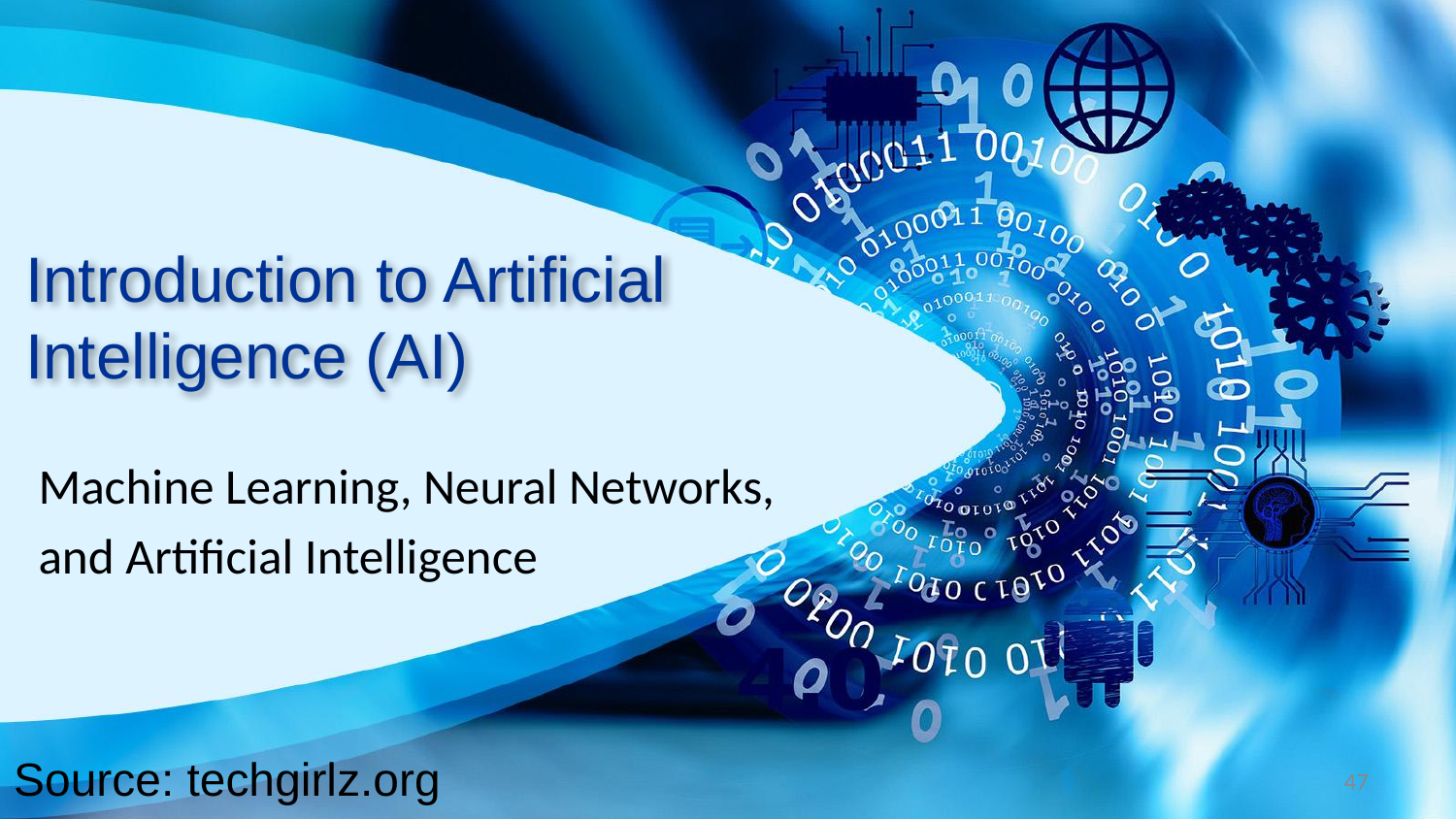

Introduction to Artificial Intelligence (AI)
Machine Learning, Neural Networks,
and Artificial Intelligence
Source: techgirlz.org
47